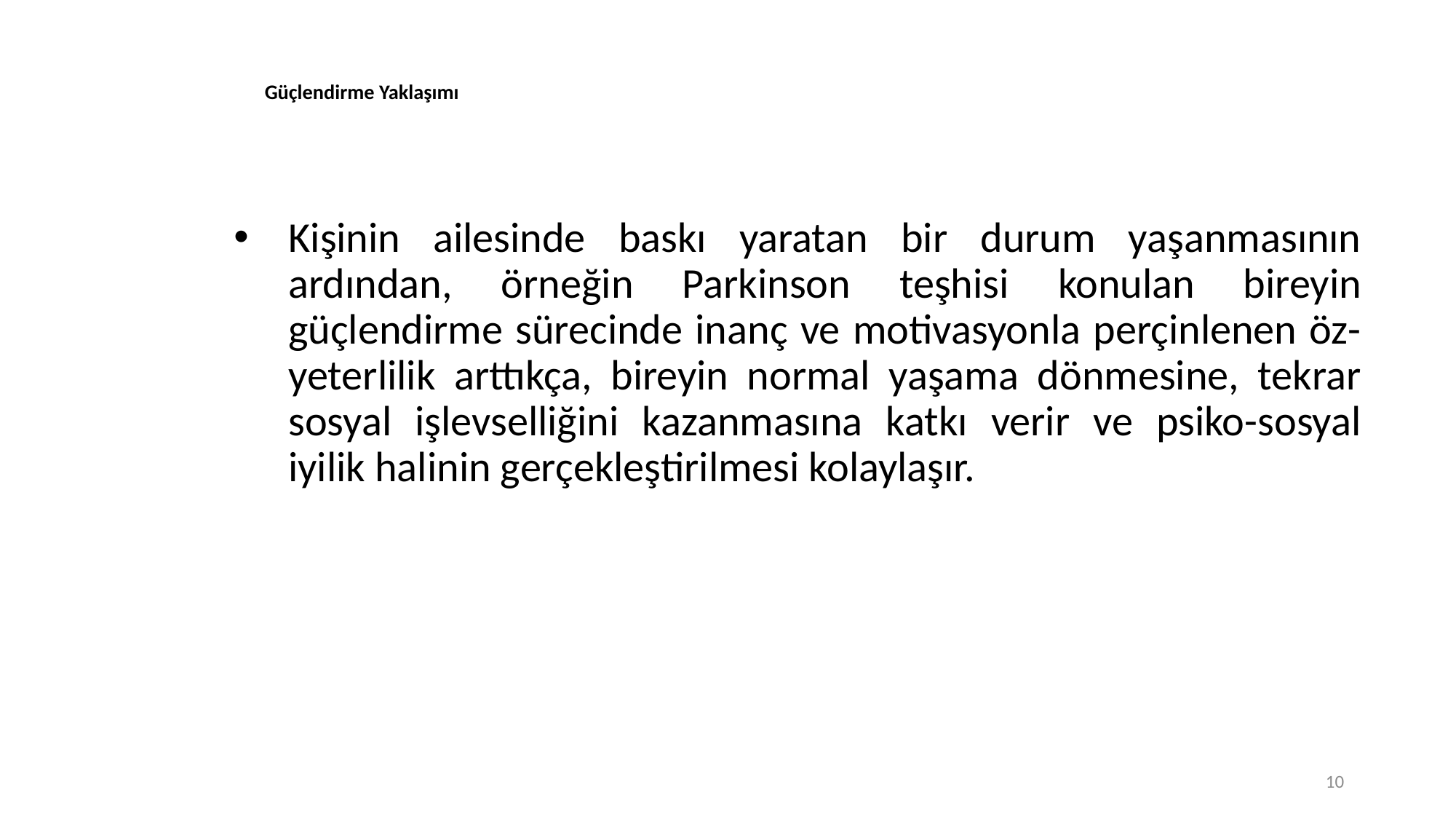

# Güçlendirme Yaklaşımı

Kişinin ailesinde baskı yaratan bir durum yaşanmasının ardından, örneğin Parkinson teşhisi konulan bireyin güçlendirme sürecinde inanç ve motivasyonla perçinlenen öz-yeterlilik arttıkça, bireyin normal yaşama dönmesine, tekrar sosyal işlevselliğini kazanmasına katkı verir ve psiko-sosyal iyilik halinin gerçekleştirilmesi kolaylaşır.

10